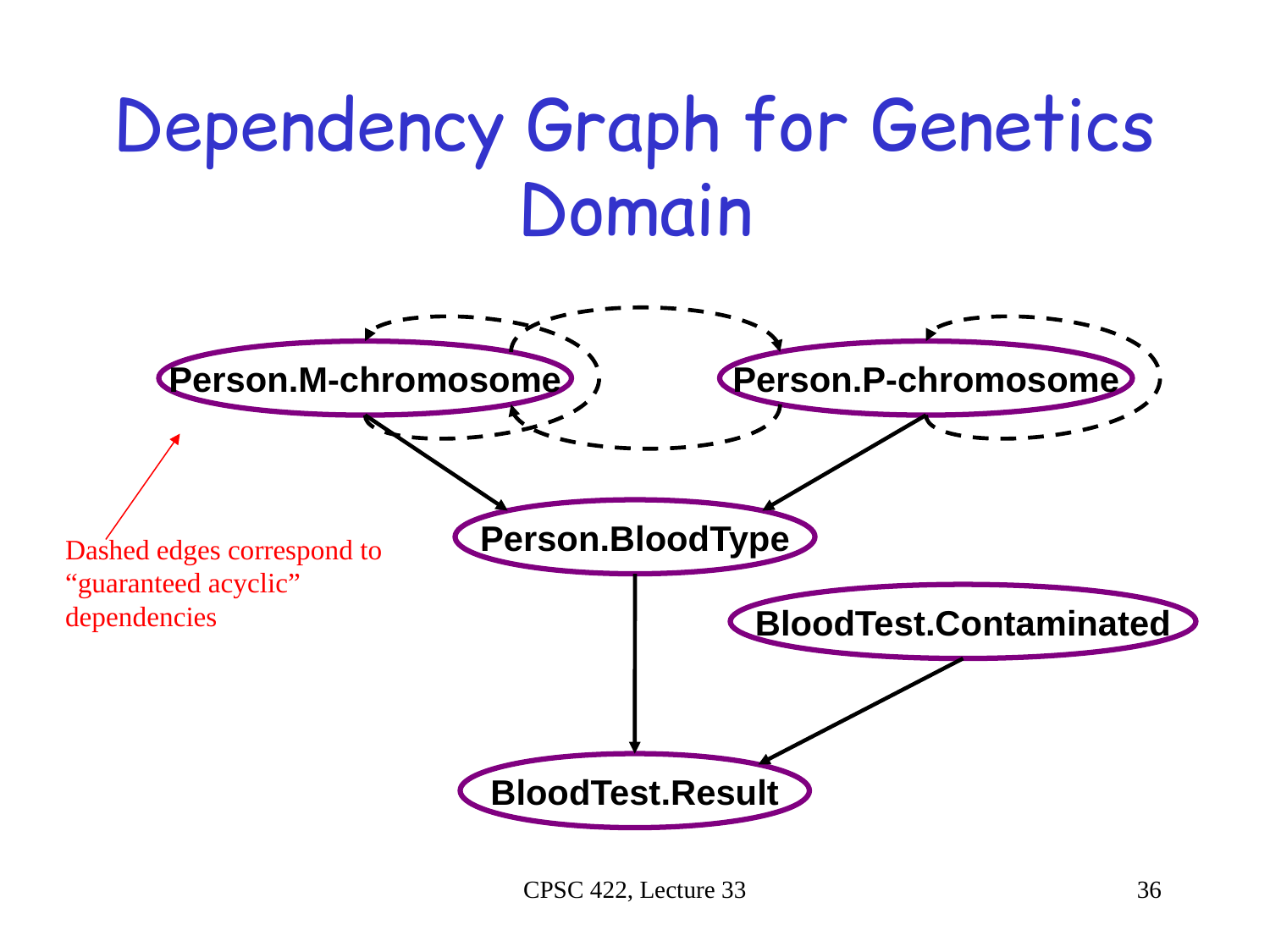

# Dependency Graph for Genetics Domain
Person.M-chromosome
Person.P-chromosome

Person.BloodType
Dashed edges correspond to “guaranteed acyclic” dependencies
BloodTest.Contaminated
BloodTest.Result
CPSC 422, Lecture 33
36